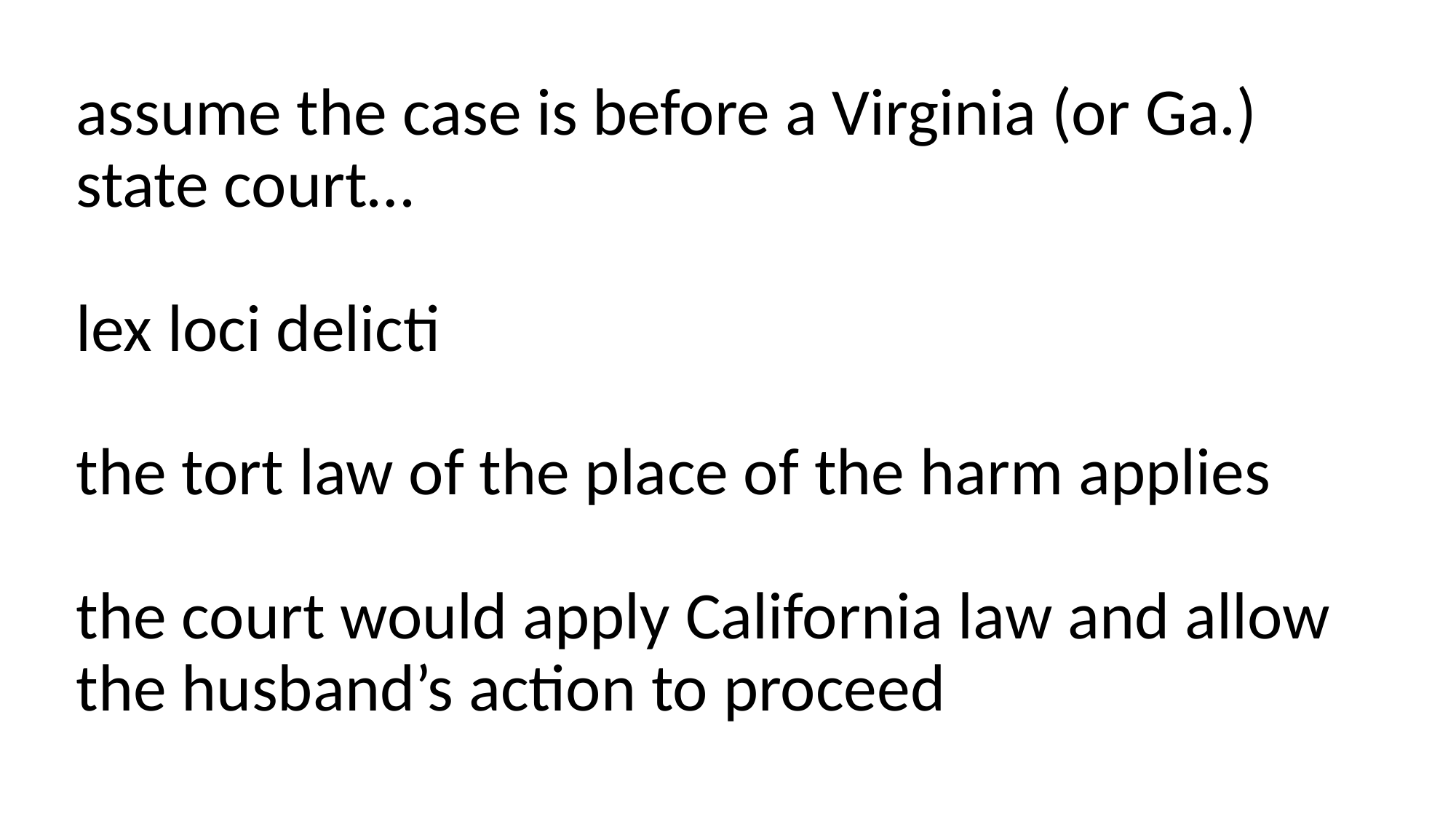

# assume the case is before a Virginia (or Ga.) state court… lex loci delicti the tort law of the place of the harm applies the court would apply California law and allow the husband’s action to proceed